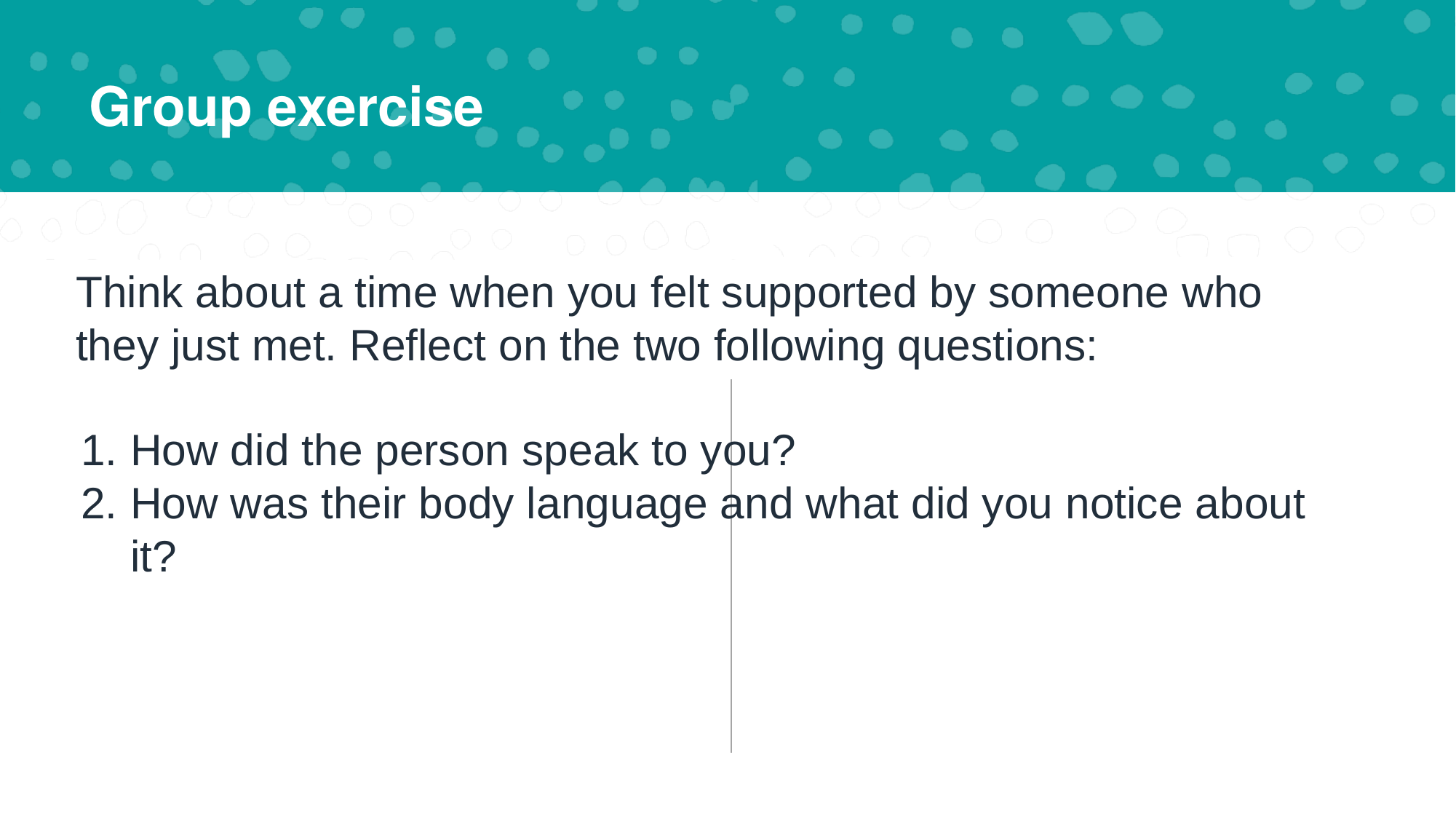

# Group exercise
Think about a time when you felt supported by someone who they just met. Reflect on the two following questions:

How did the person speak to you?
How was their body language and what did you notice about it?